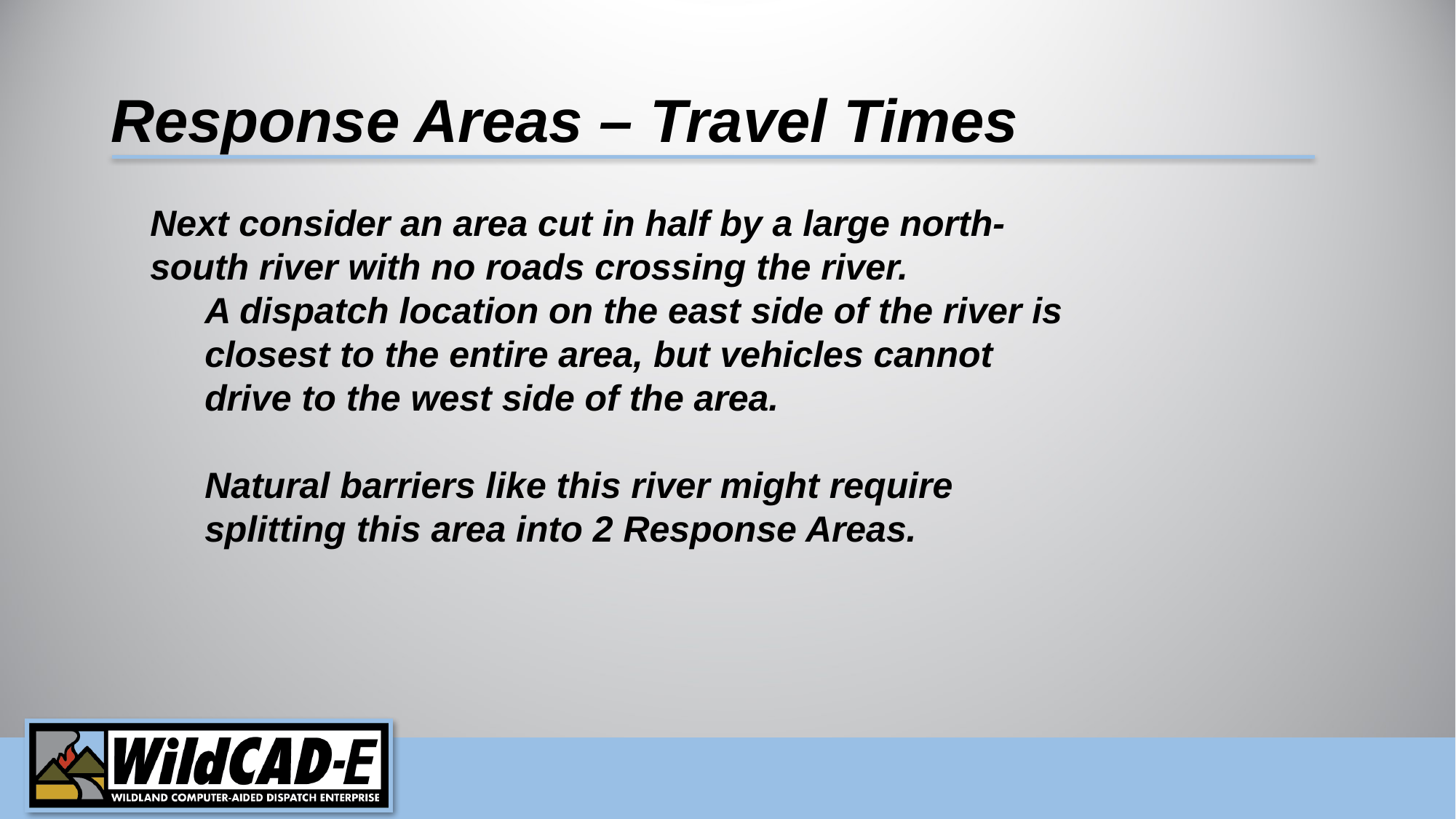

# Response Areas – Travel Times

Next consider an area cut in half by a large north-south river with no roads crossing the river.
A dispatch location on the east side of the river is closest to the entire area, but vehicles cannot drive to the west side of the area.

Natural barriers like this river might require splitting this area into 2 Response Areas.